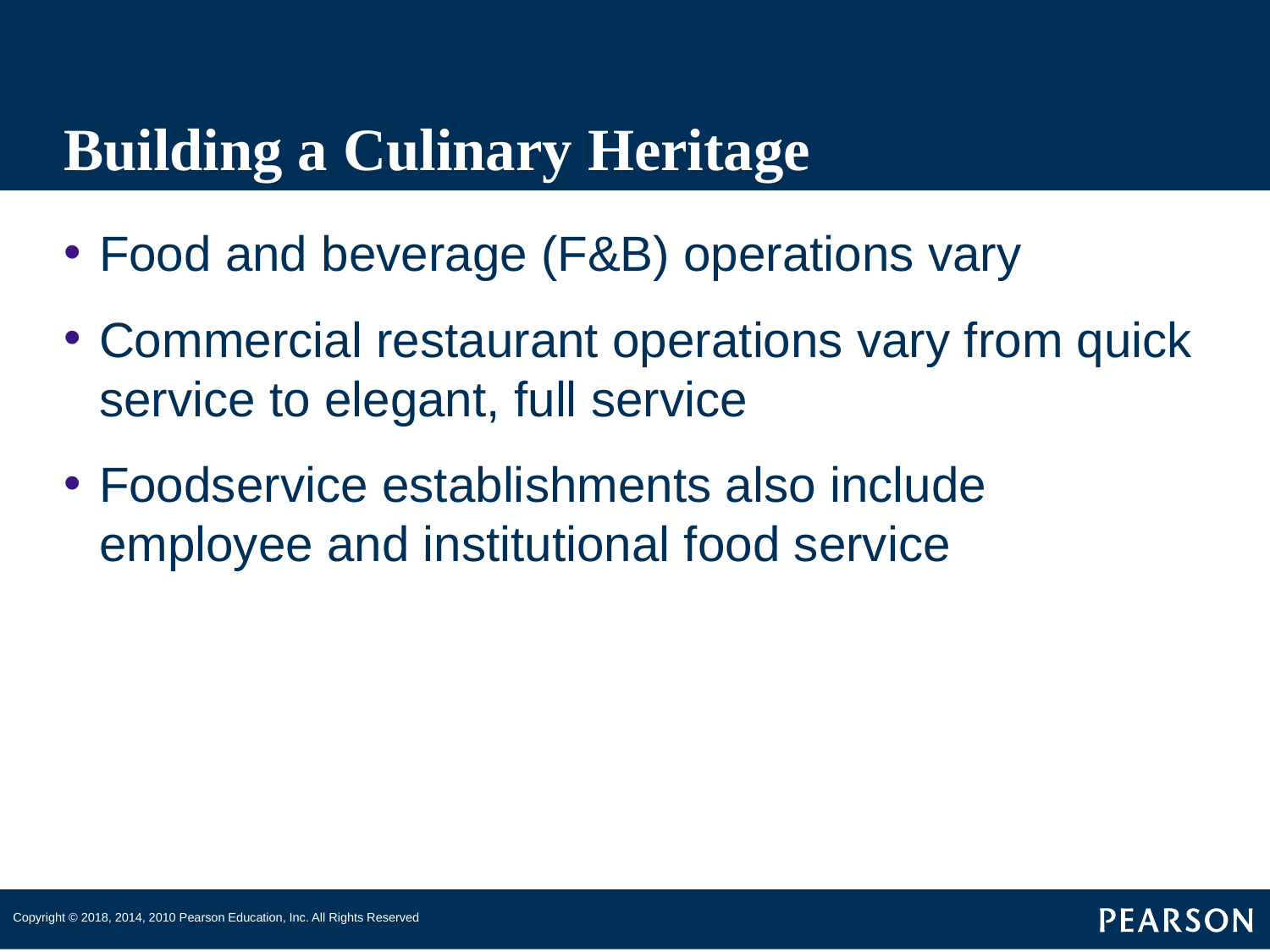

# Building a Culinary Heritage
Food and beverage (F&B) operations vary
Commercial restaurant operations vary from quick service to elegant, full service
Foodservice establishments also include employee and institutional food service